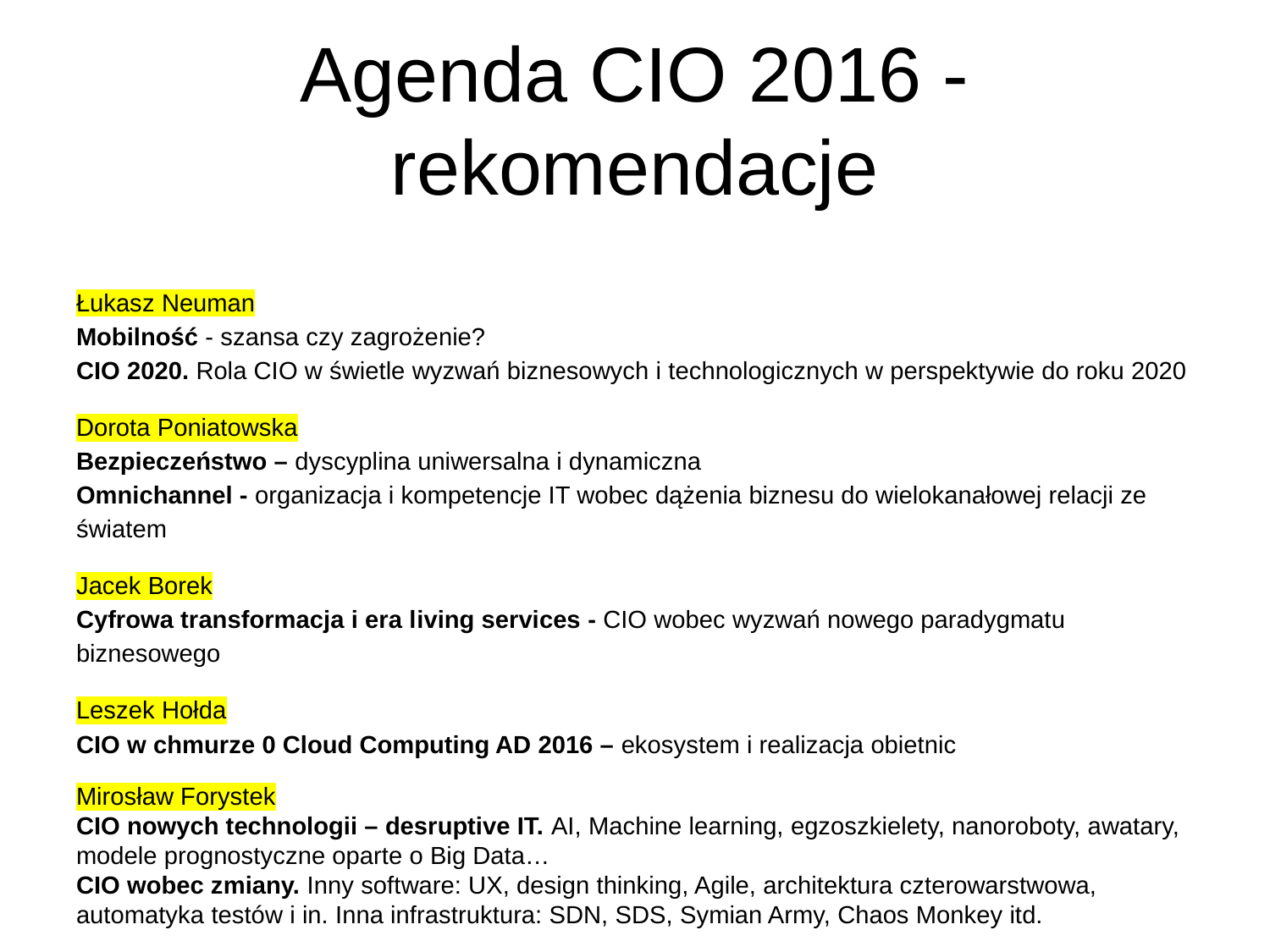

# Agenda CIO 2016 - rekomendacje
Łukasz Neuman
Mobilność - szansa czy zagrożenie?
CIO 2020. Rola CIO w świetle wyzwań biznesowych i technologicznych w perspektywie do roku 2020
Dorota Poniatowska
Bezpieczeństwo – dyscyplina uniwersalna i dynamiczna
Omnichannel - organizacja i kompetencje IT wobec dążenia biznesu do wielokanałowej relacji ze światem
Jacek Borek
Cyfrowa transformacja i era living services - CIO wobec wyzwań nowego paradygmatu biznesowego
Leszek Hołda
CIO w chmurze 0 Cloud Computing AD 2016 – ekosystem i realizacja obietnic
Mirosław Forystek
CIO nowych technologii – desruptive IT. AI, Machine learning, egzoszkielety, nanoroboty, awatary, modele prognostyczne oparte o Big Data…
CIO wobec zmiany. Inny software: UX, design thinking, Agile, architektura czterowarstwowa, automatyka testów i in. Inna infrastruktura: SDN, SDS, Symian Army, Chaos Monkey itd.